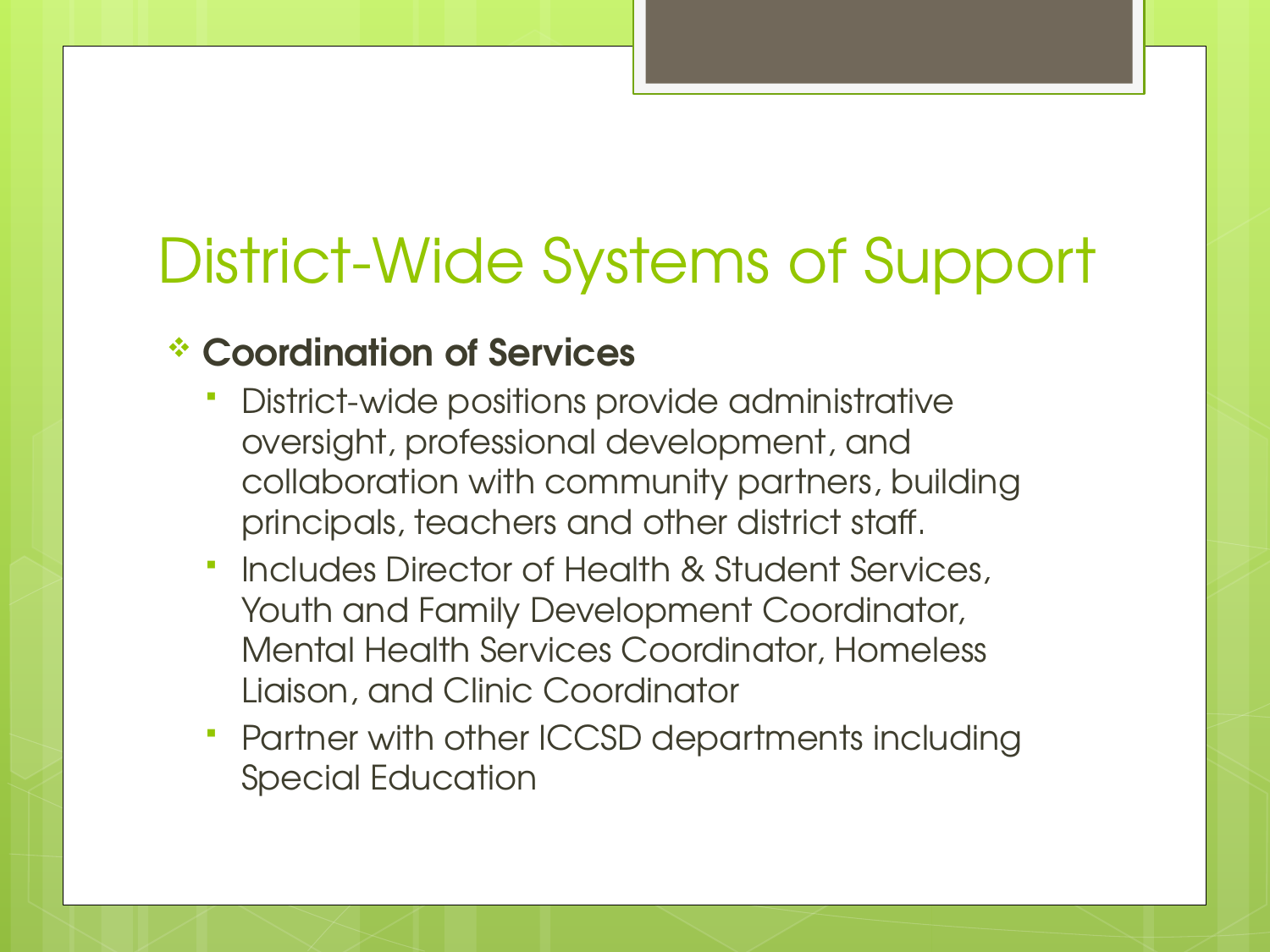

# District-Wide Systems of Support
Coordination of Services
District-wide positions provide administrative oversight, professional development, and collaboration with community partners, building principals, teachers and other district staff.
Includes Director of Health & Student Services, Youth and Family Development Coordinator, Mental Health Services Coordinator, Homeless Liaison, and Clinic Coordinator
Partner with other ICCSD departments including Special Education